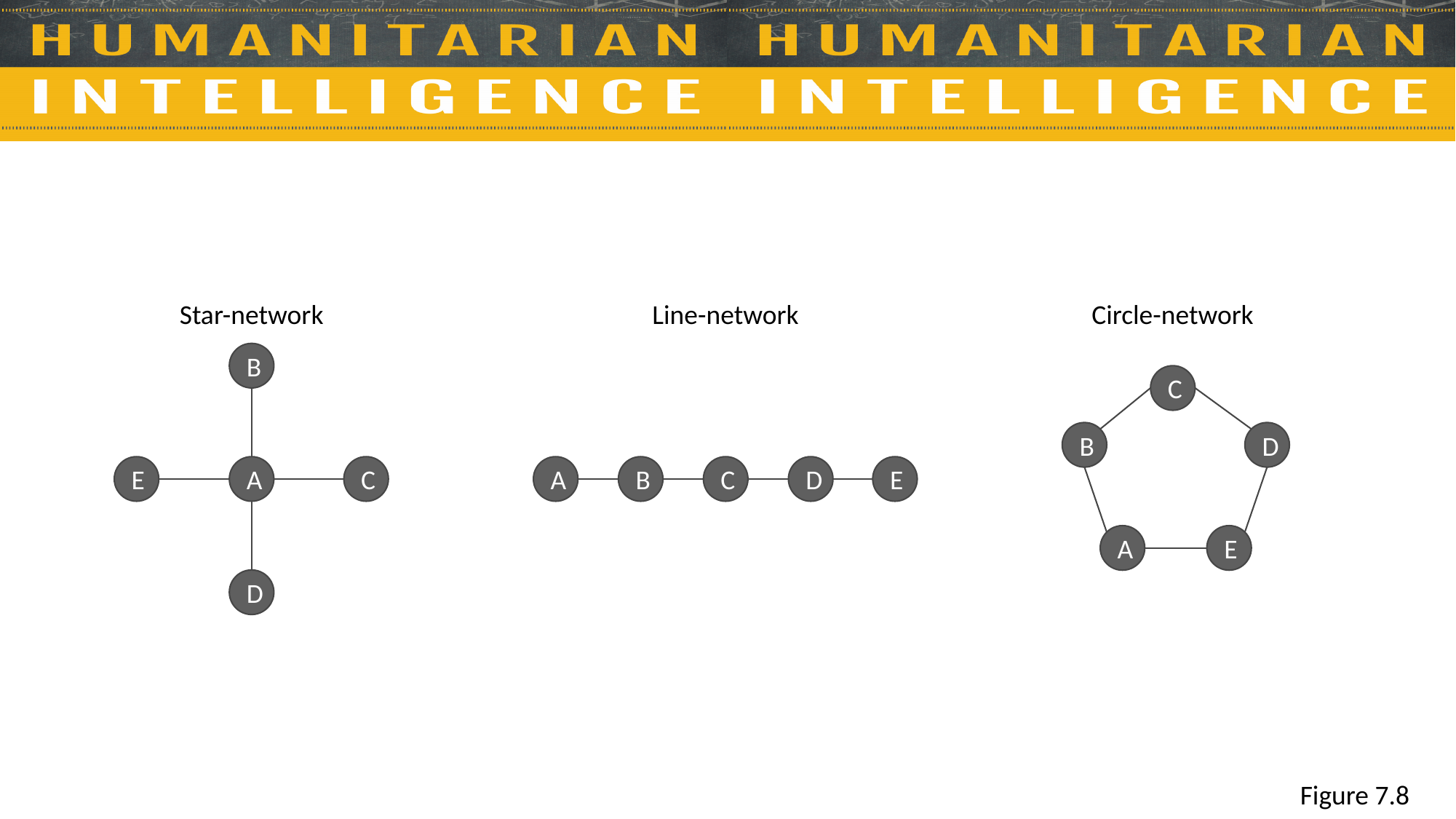

Star-network
Line-network
Circle-network
B
C
B
D
E
D
E
A
C
C
A
B
A
E
D
Figure 7.8